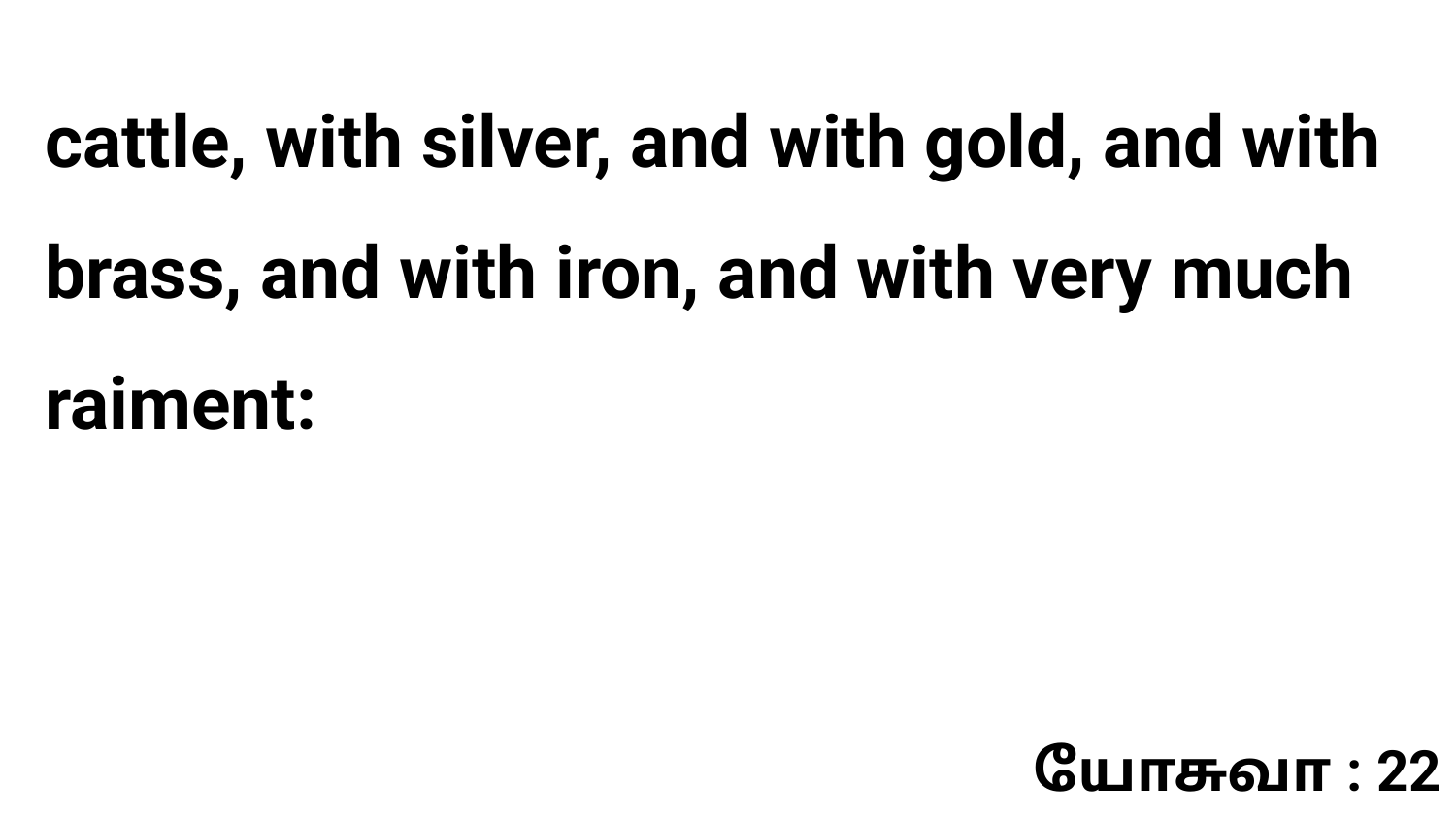

cattle, with silver, and with gold, and with brass, and with iron, and with very much raiment:
யோசுவா : 22